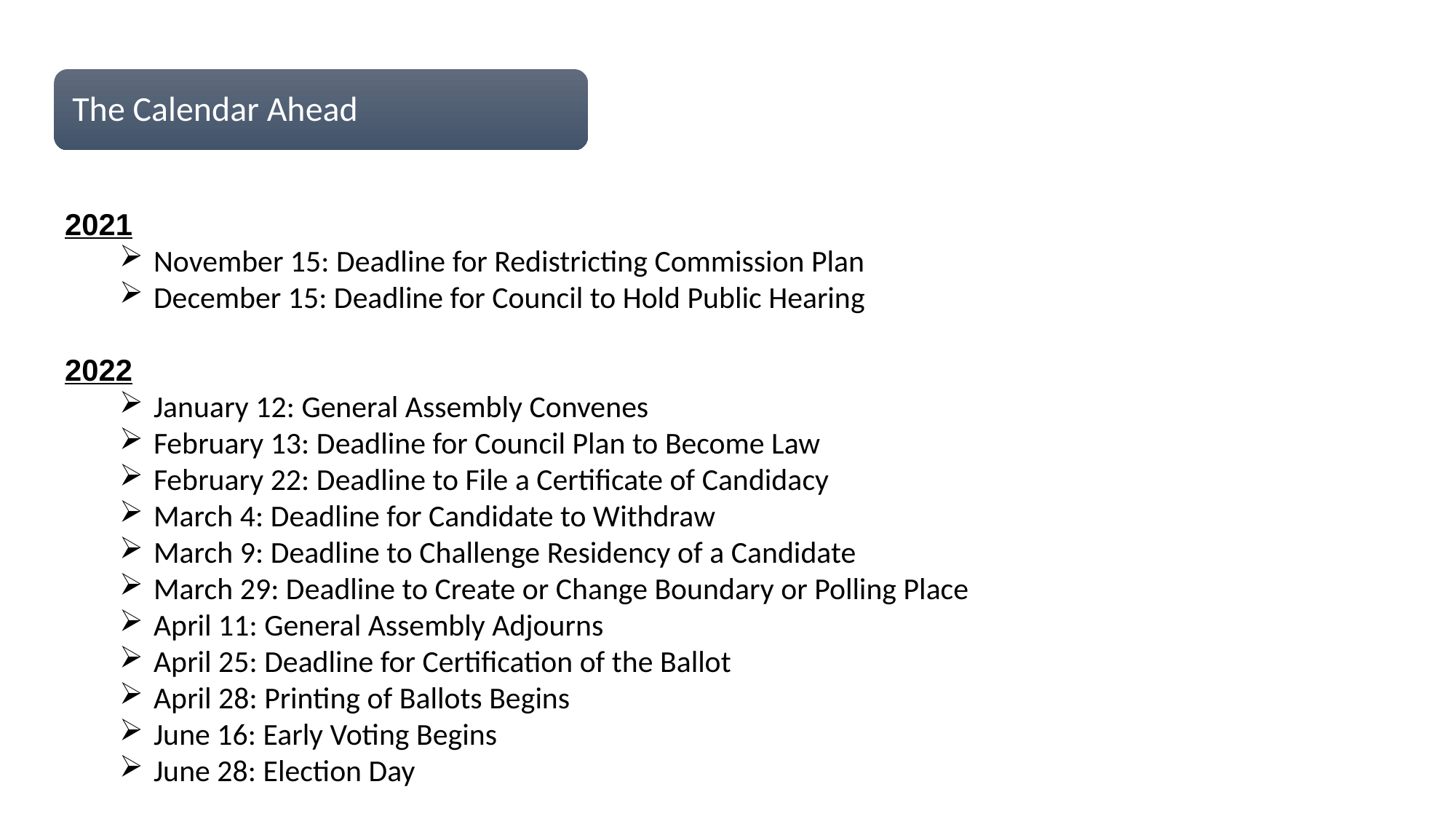

The Calendar Ahead
2021
November 15: Deadline for Redistricting Commission Plan
December 15: Deadline for Council to Hold Public Hearing

2022
January 12: General Assembly Convenes
February 13: Deadline for Council Plan to Become Law
February 22: Deadline to File a Certificate of Candidacy
March 4: Deadline for Candidate to Withdraw
March 9: Deadline to Challenge Residency of a Candidate
March 29: Deadline to Create or Change Boundary or Polling Place
April 11: General Assembly Adjourns
April 25: Deadline for Certification of the Ballot
April 28: Printing of Ballots Begins
June 16: Early Voting Begins
June 28: Election Day